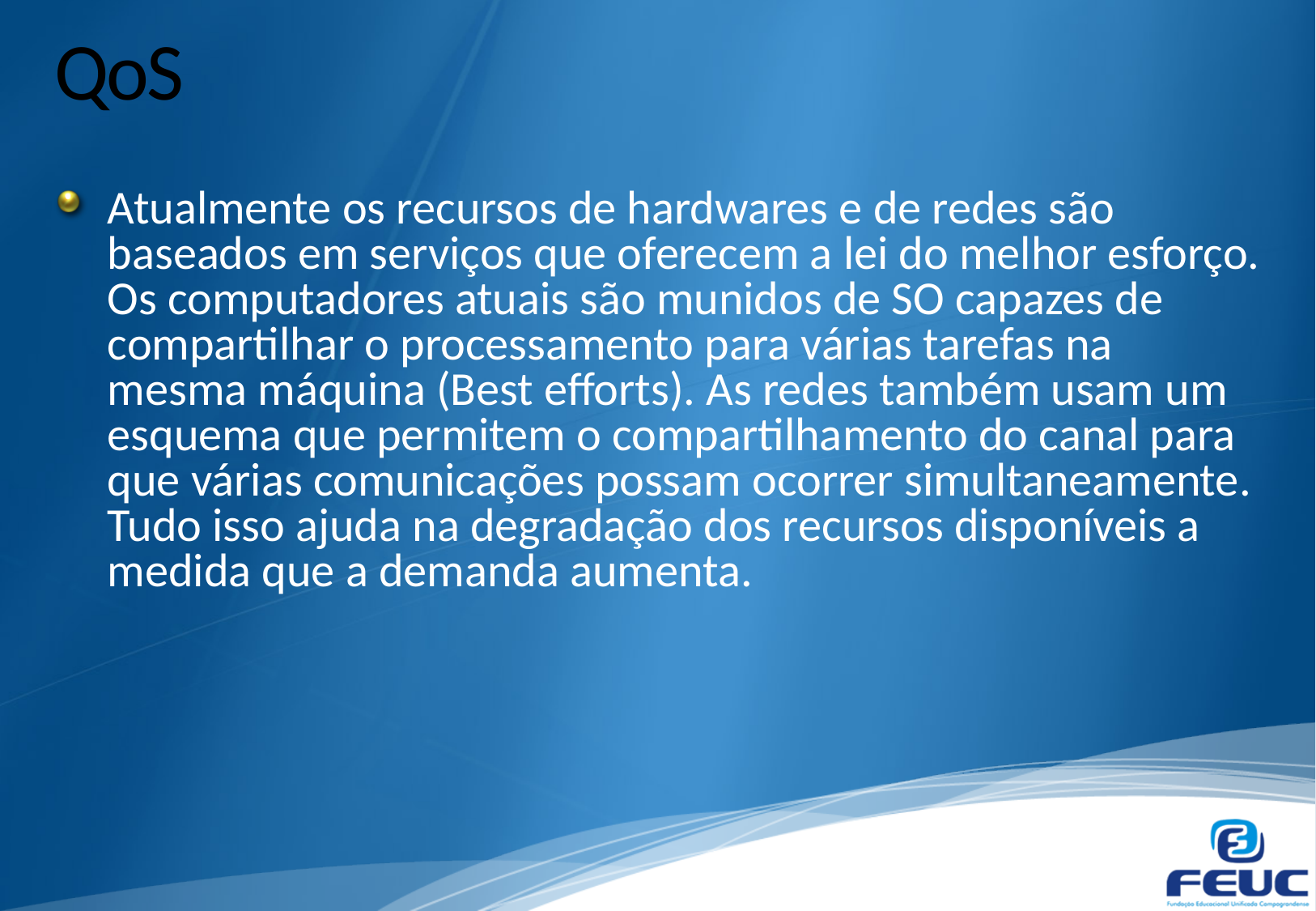

# QoS
Atualmente os recursos de hardwares e de redes são baseados em serviços que oferecem a lei do melhor esforço. Os computadores atuais são munidos de SO capazes de compartilhar o processamento para várias tarefas na mesma máquina (Best efforts). As redes também usam um esquema que permitem o compartilhamento do canal para que várias comunicações possam ocorrer simultaneamente. Tudo isso ajuda na degradação dos recursos disponíveis a medida que a demanda aumenta.